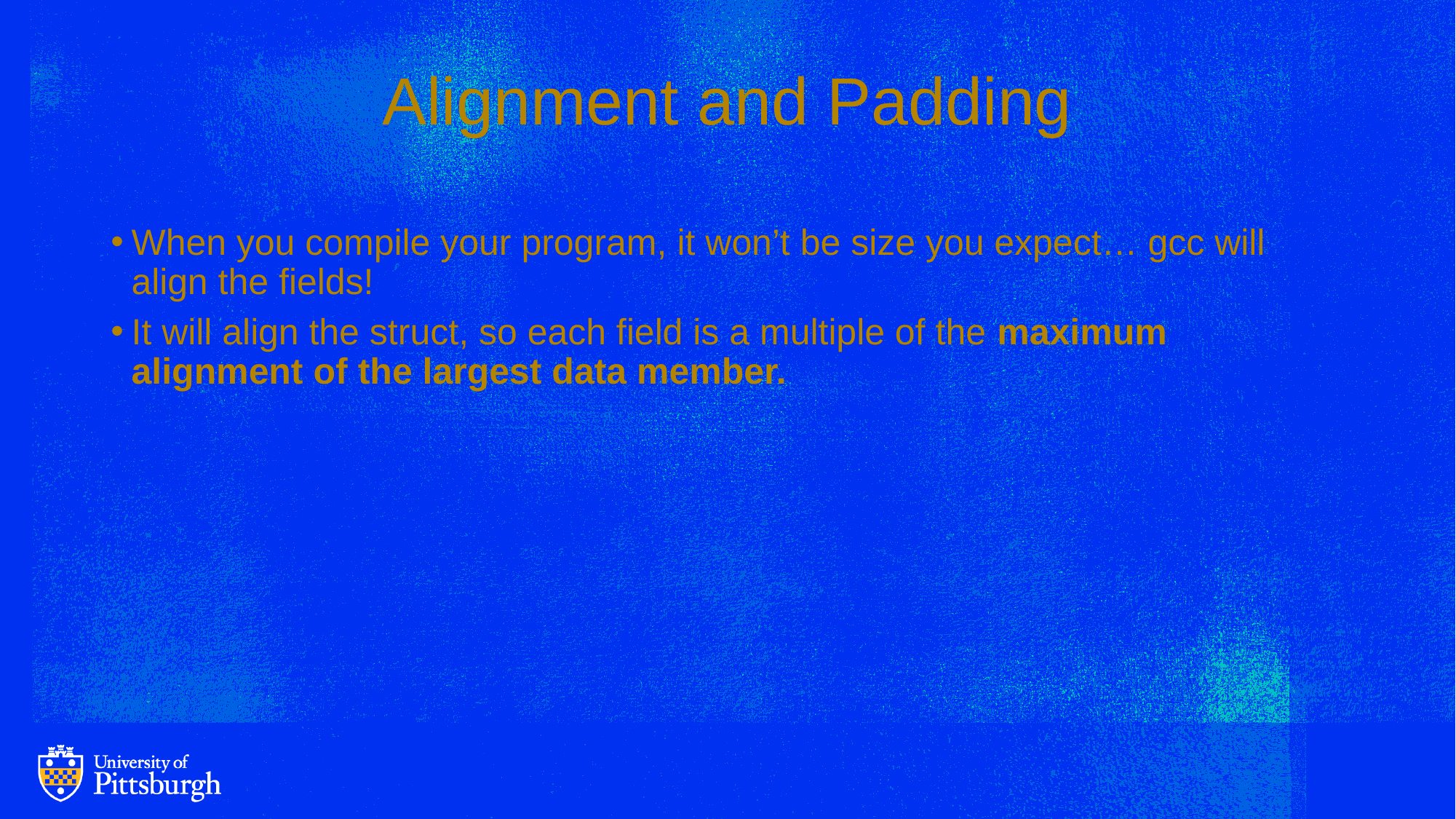

# Alignment and Padding
When you compile your program, it won’t be size you expect… gcc will align the fields!
It will align the struct, so each field is a multiple of the maximum alignment of the largest data member.